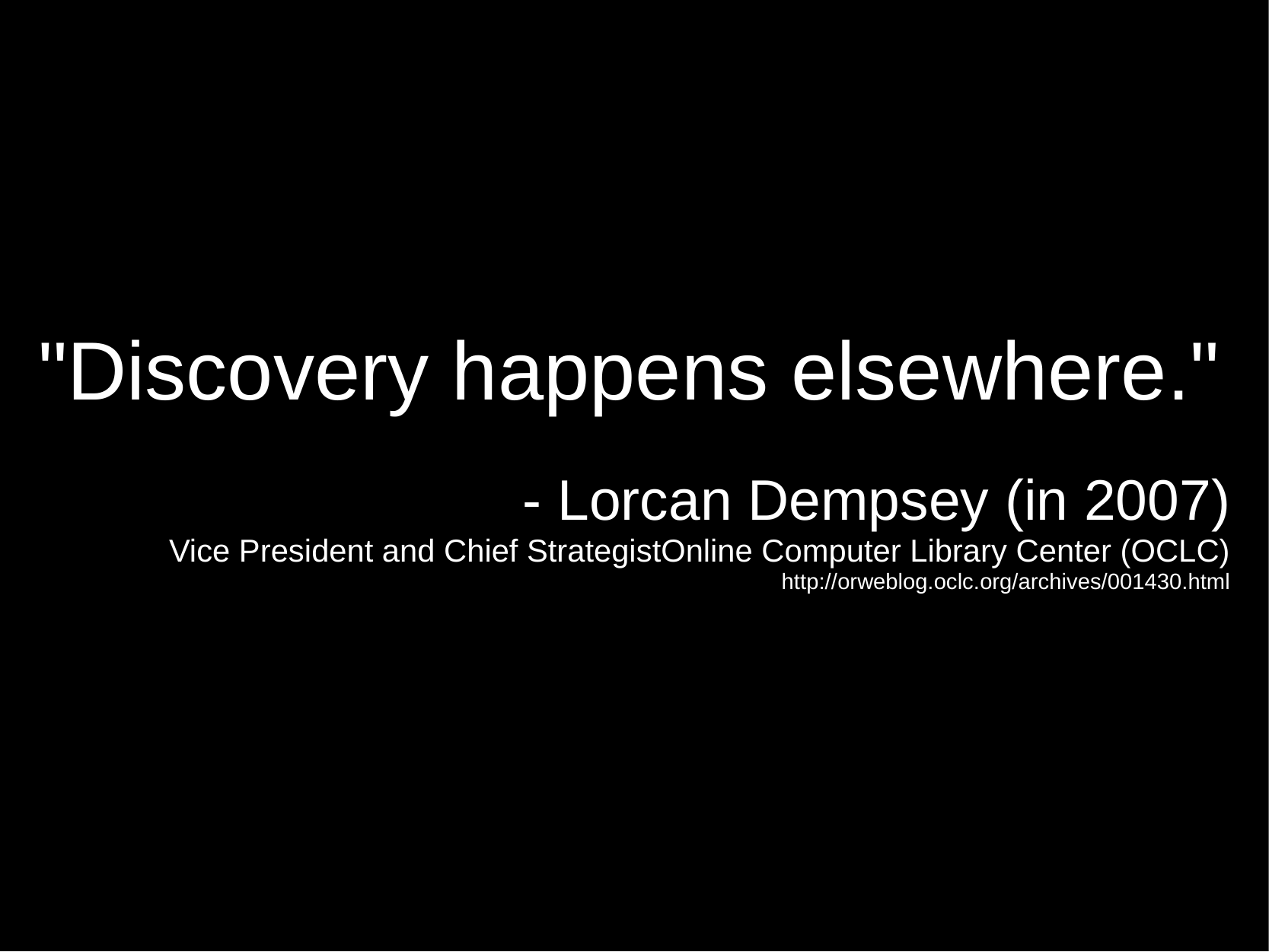

#

"Discovery happens elsewhere."

- Lorcan Dempsey (in 2007)
Vice President and Chief StrategistOnline Computer Library Center (OCLC)
http://orweblog.oclc.org/archives/001430.html